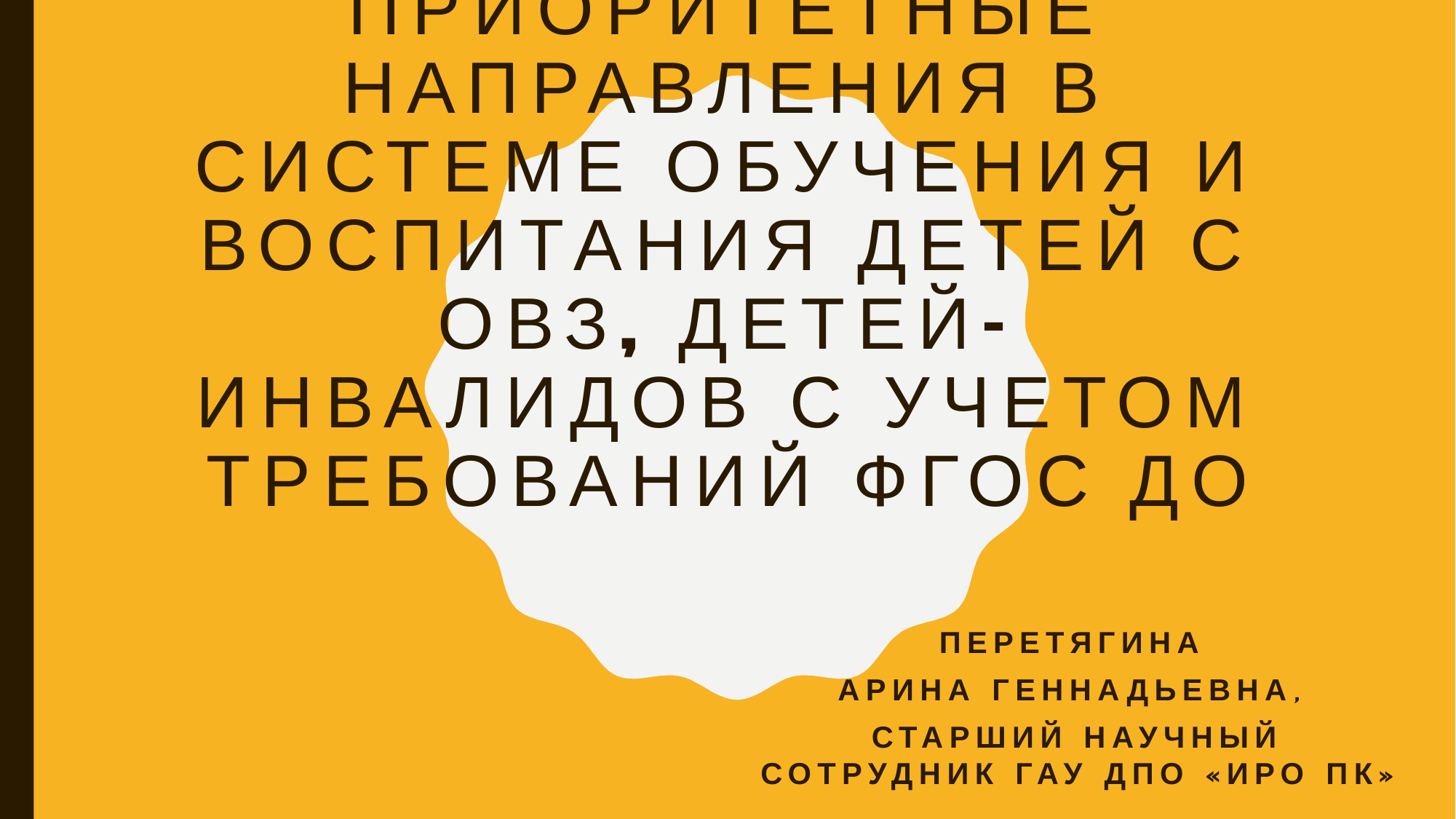

# Приоритетные направления в системе обучения и воспитания детей с ОВЗ, детей-инвалидов с учетом требований ФГОС ДО
Перетягина
Арина Геннадьевна,
старший научный сотрудник ГАУ ДПО «ИРО ПК»